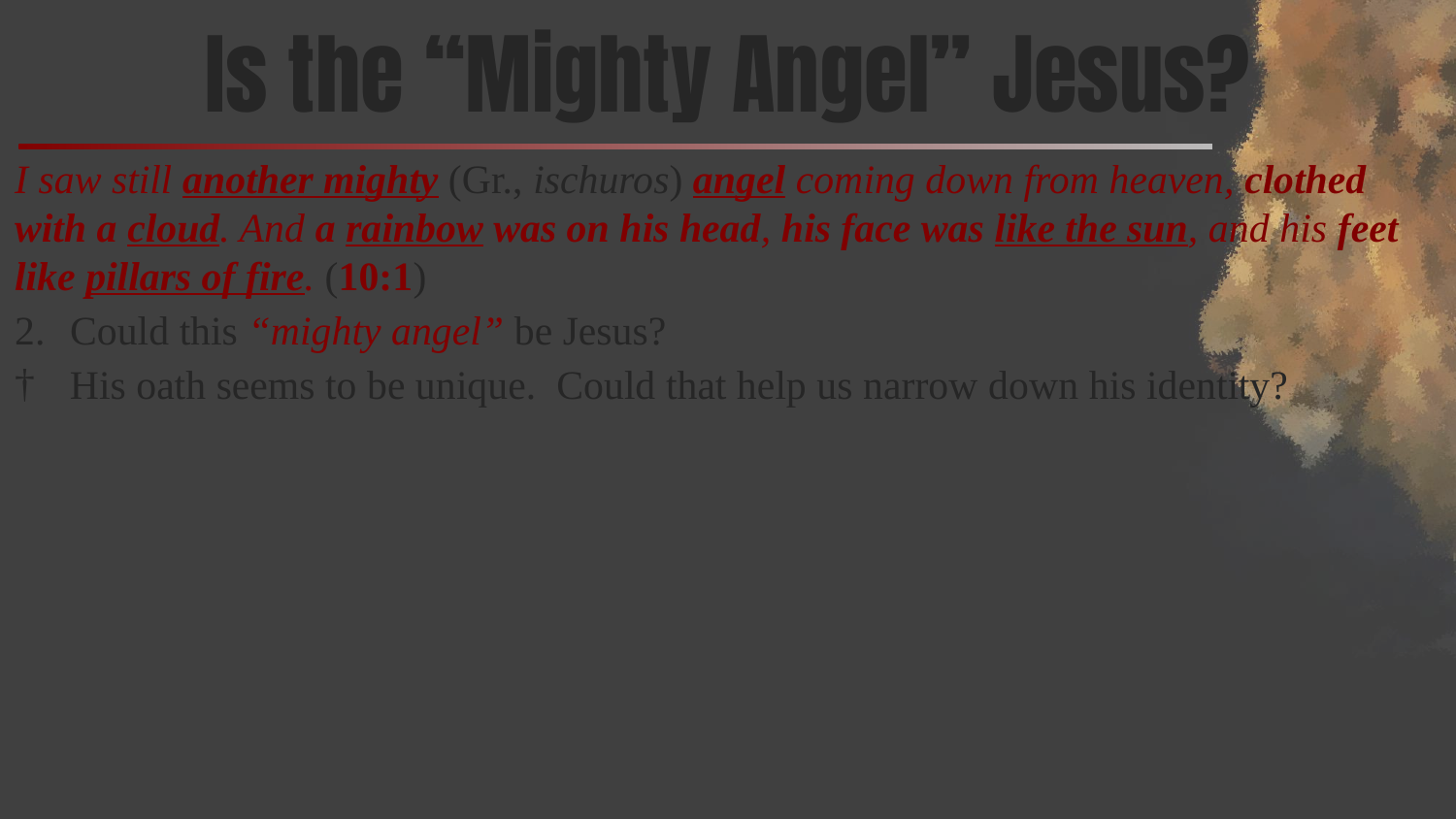

# Is the “Mighty Angel” Jesus?
I saw still another mighty (Gr., ischuros) angel coming down from heaven, clothed with a cloud. And a rainbow was on his head, his face was like the sun, and his feet like pillars of fire. (10:1)
Could this “mighty angel” be Jesus?
His oath seems to be unique.  Could that help us narrow down his identity?